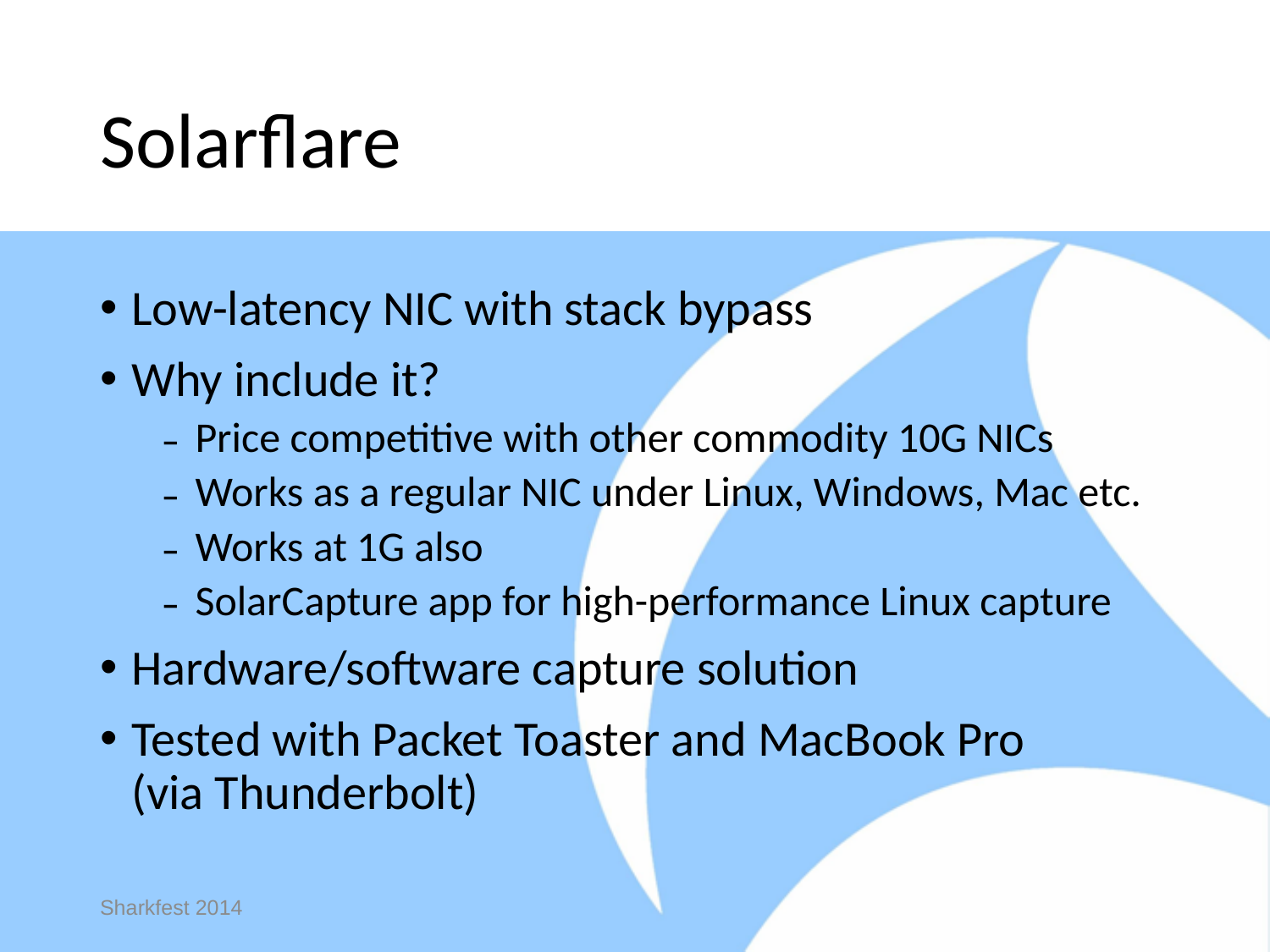

# Solarflare
Low-latency NIC with stack bypass
Why include it?
Price competitive with other commodity 10G NICs
Works as a regular NIC under Linux, Windows, Mac etc.
Works at 1G also
SolarCapture app for high-performance Linux capture
Hardware/software capture solution
Tested with Packet Toaster and MacBook Pro
(via Thunderbolt)

Sharkfest 2014